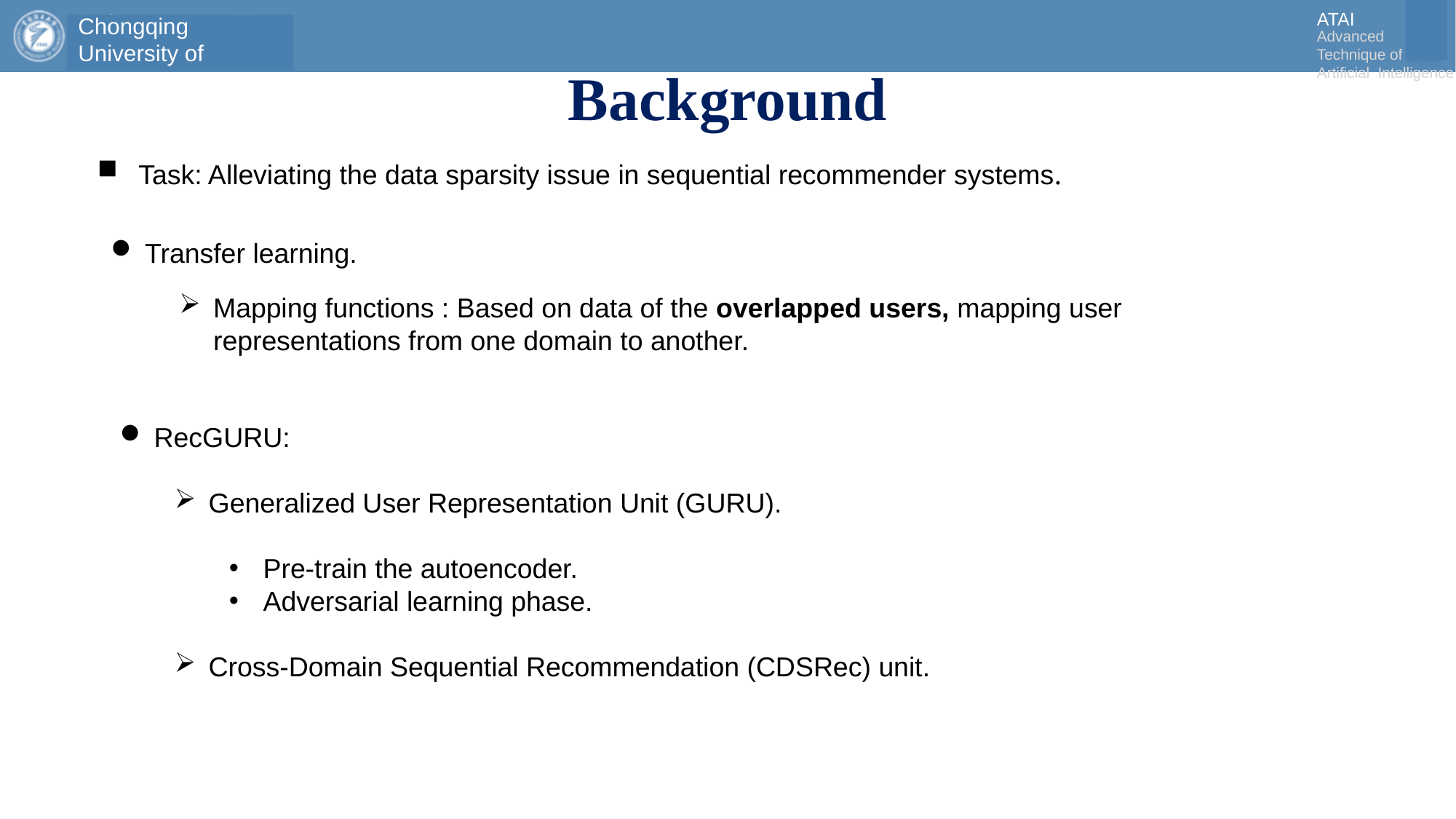

# Background
Task: Alleviating the data sparsity issue in sequential recommender systems.
Transfer learning.

Mapping functions : Based on data of the overlapped users, mapping user representations from one domain to another.

RecGURU:

Generalized User Representation Unit (GURU).

Pre-train the autoencoder.
Adversarial learning phase.

Cross-Domain Sequential Recommendation (CDSRec) unit.